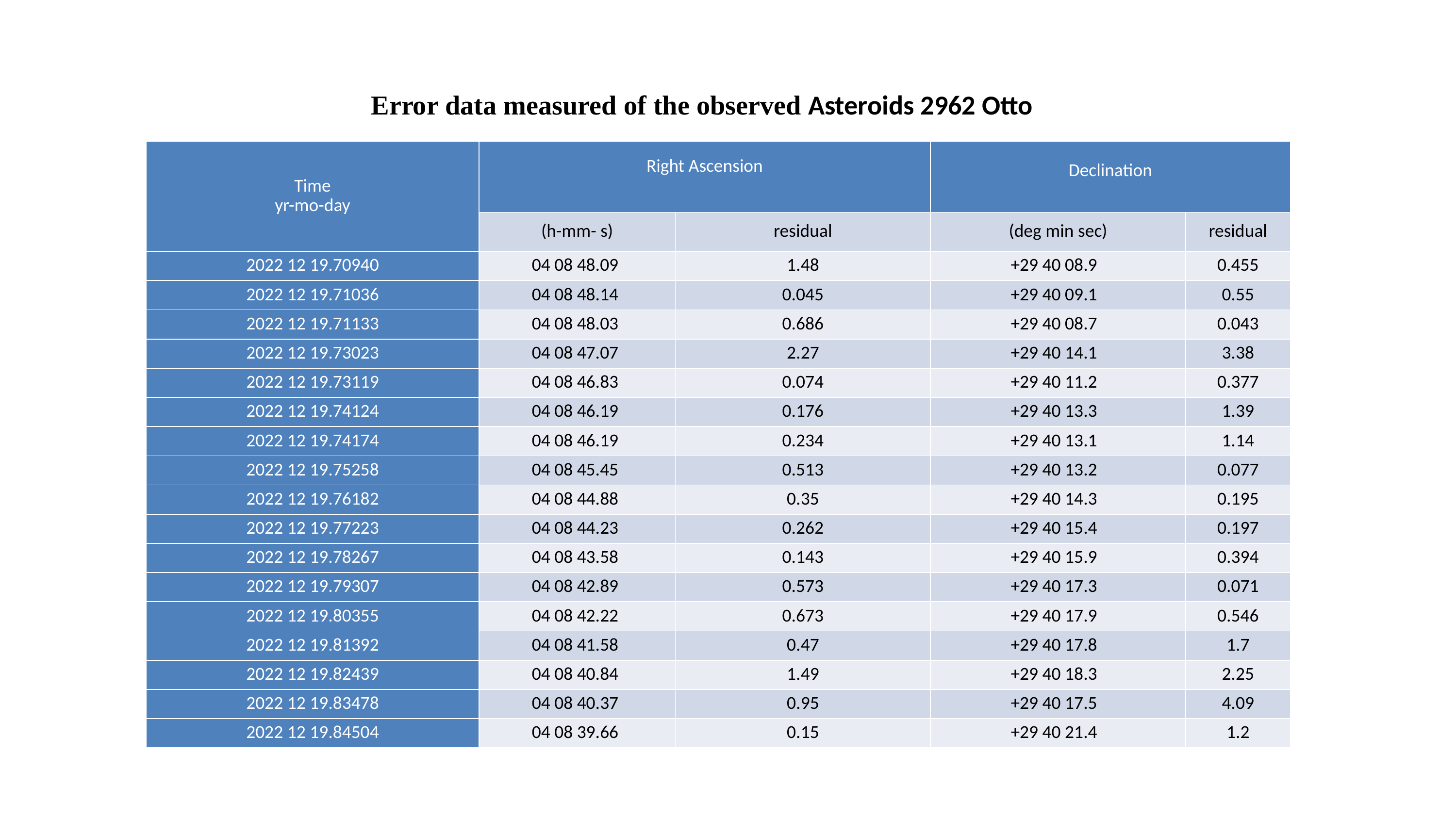

Error data measured of the observed Asteroids 2962 Otto
| Time yr-mo-day | Right Ascension |  | Declination |  |
| --- | --- | --- | --- | --- |
|  | (h-mm- s) | residual | (deg min sec) | residual |
| 2022 12 19.70940 | 04 08 48.09 | 1.48 | +29 40 08.9 | 0.455 |
| 2022 12 19.71036 | 04 08 48.14 | 0.045 | +29 40 09.1 | 0.55 |
| 2022 12 19.71133 | 04 08 48.03 | 0.686 | +29 40 08.7 | 0.043 |
| 2022 12 19.73023 | 04 08 47.07 | 2.27 | +29 40 14.1 | 3.38 |
| 2022 12 19.73119 | 04 08 46.83 | 0.074 | +29 40 11.2 | 0.377 |
| 2022 12 19.74124 | 04 08 46.19 | 0.176 | +29 40 13.3 | 1.39 |
| 2022 12 19.74174 | 04 08 46.19 | 0.234 | +29 40 13.1 | 1.14 |
| 2022 12 19.75258 | 04 08 45.45 | 0.513 | +29 40 13.2 | 0.077 |
| 2022 12 19.76182 | 04 08 44.88 | 0.35 | +29 40 14.3 | 0.195 |
| 2022 12 19.77223 | 04 08 44.23 | 0.262 | +29 40 15.4 | 0.197 |
| 2022 12 19.78267 | 04 08 43.58 | 0.143 | +29 40 15.9 | 0.394 |
| 2022 12 19.79307 | 04 08 42.89 | 0.573 | +29 40 17.3 | 0.071 |
| 2022 12 19.80355 | 04 08 42.22 | 0.673 | +29 40 17.9 | 0.546 |
| 2022 12 19.81392 | 04 08 41.58 | 0.47 | +29 40 17.8 | 1.7 |
| 2022 12 19.82439 | 04 08 40.84 | 1.49 | +29 40 18.3 | 2.25 |
| 2022 12 19.83478 | 04 08 40.37 | 0.95 | +29 40 17.5 | 4.09 |
| 2022 12 19.84504 | 04 08 39.66 | 0.15 | +29 40 21.4 | 1.2 |